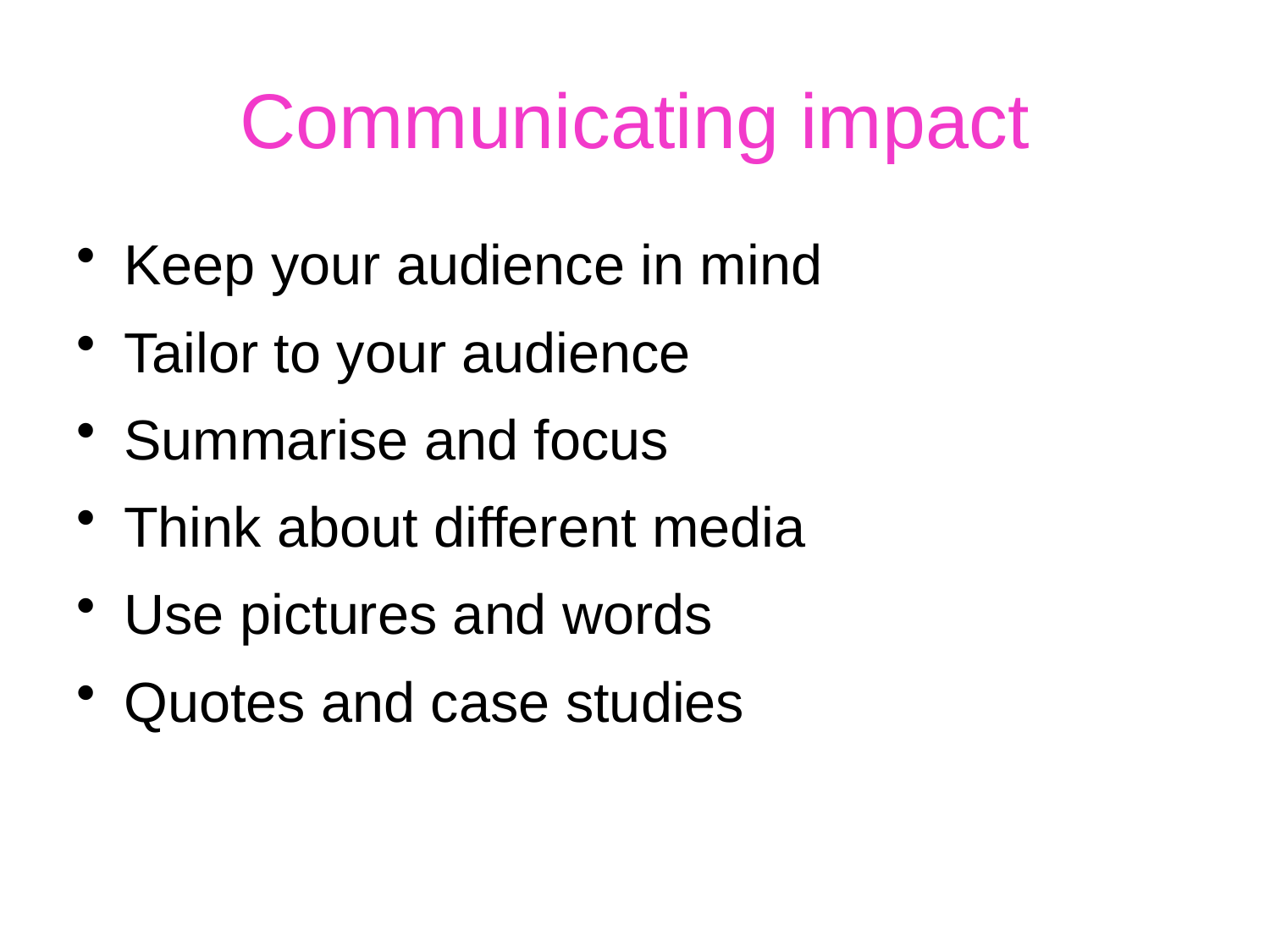

# Communicating impact
Keep your audience in mind
Tailor to your audience
Summarise and focus
Think about different media
Use pictures and words
Quotes and case studies